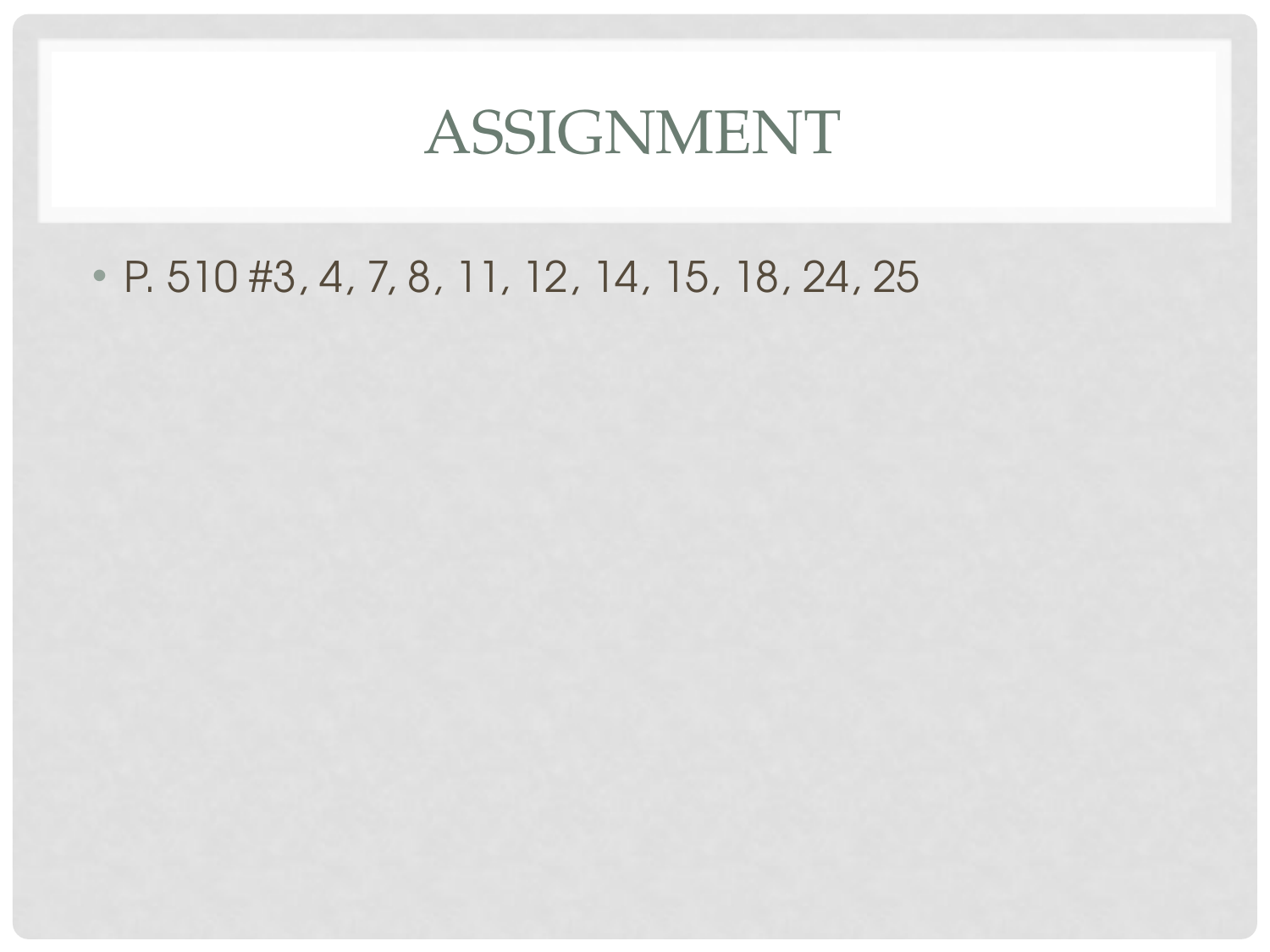

# Assignment
P. 510 #3, 4, 7, 8, 11, 12, 14, 15, 18, 24, 25